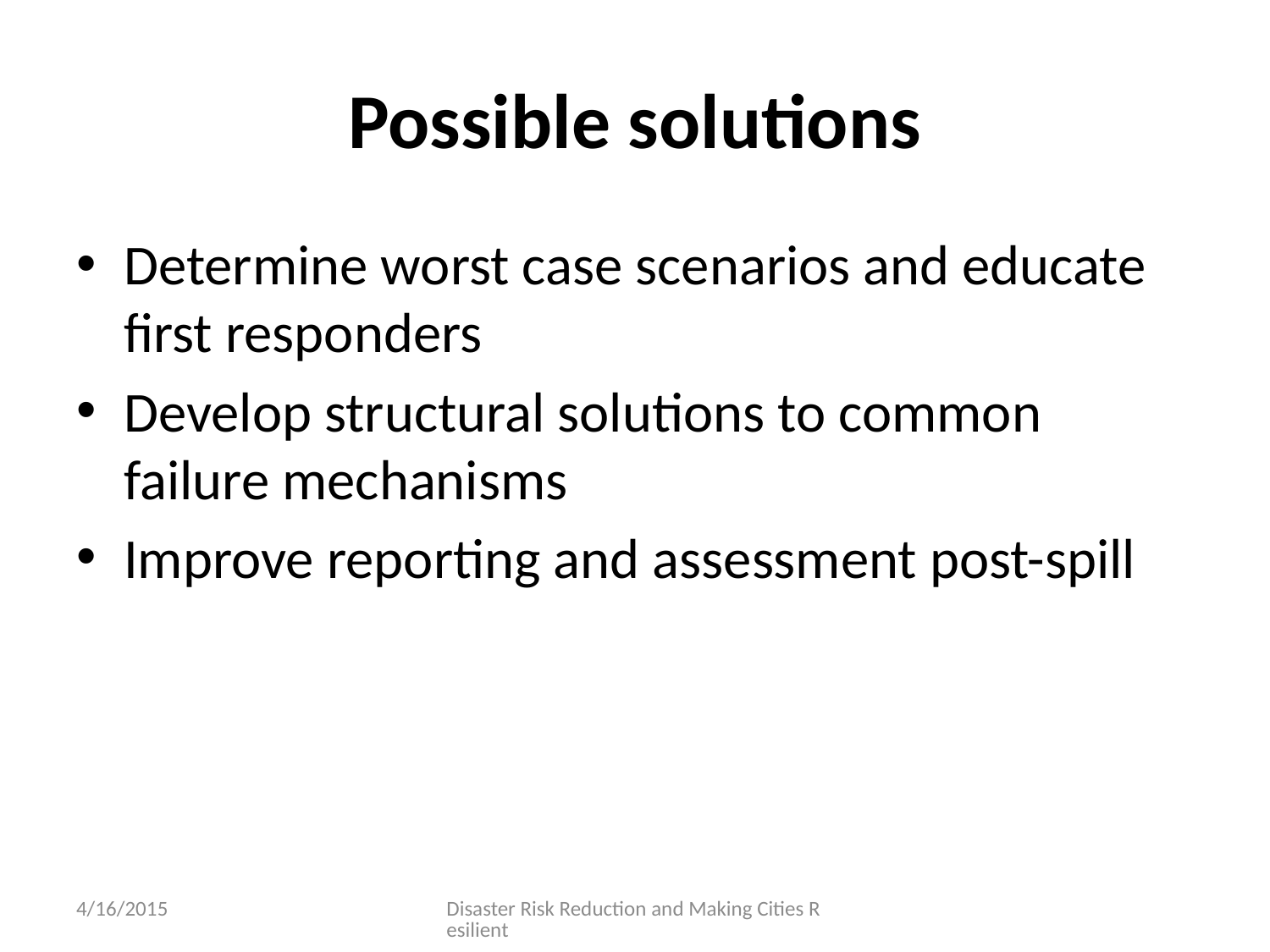

# Possible solutions
Determine worst case scenarios and educate first responders
Develop structural solutions to common failure mechanisms
Improve reporting and assessment post-spill

4/16/2015
Disaster Risk Reduction and Making Cities Resilient